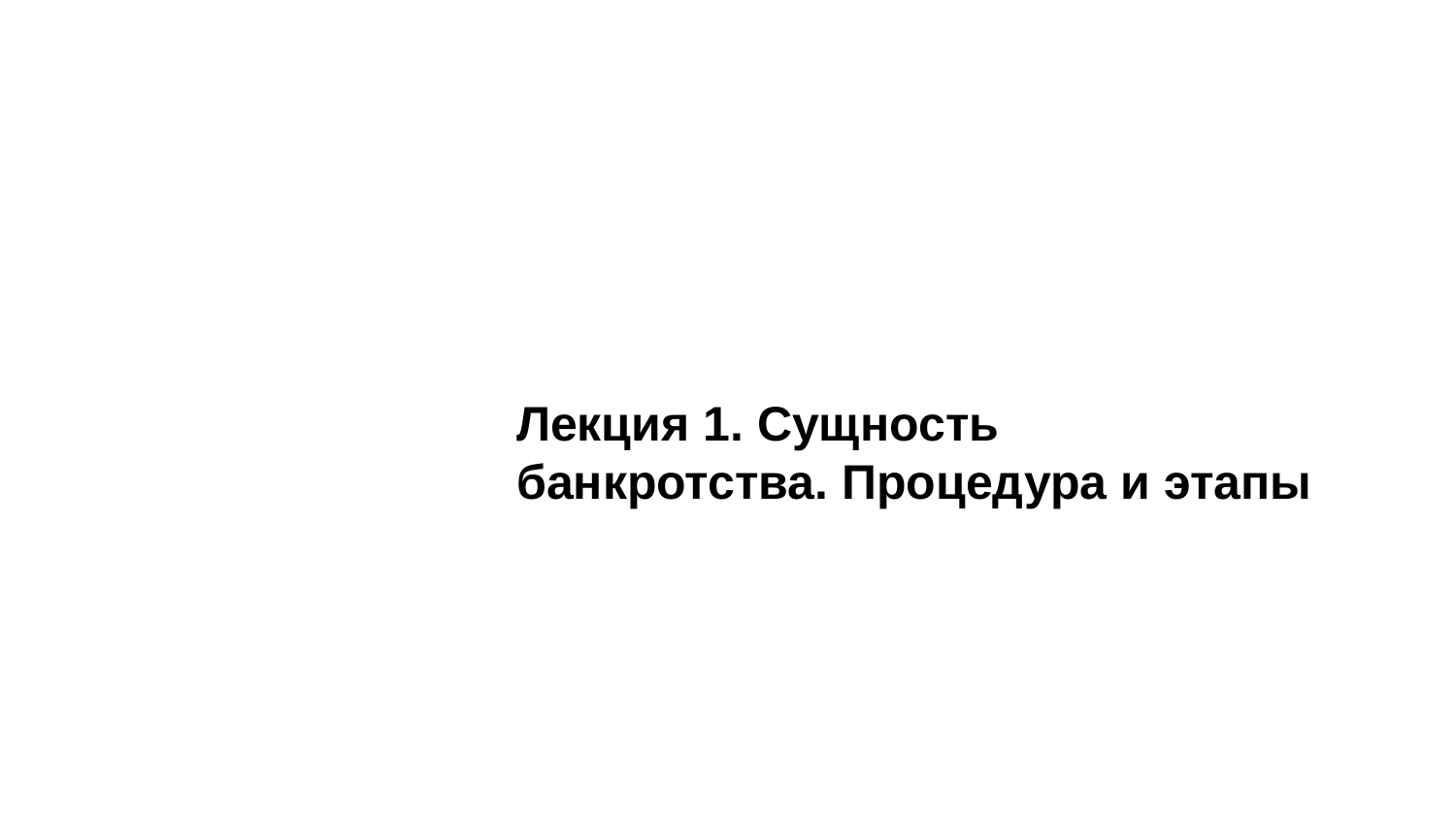

Лекция 1. Сущность банкротства. Процедура и этапы